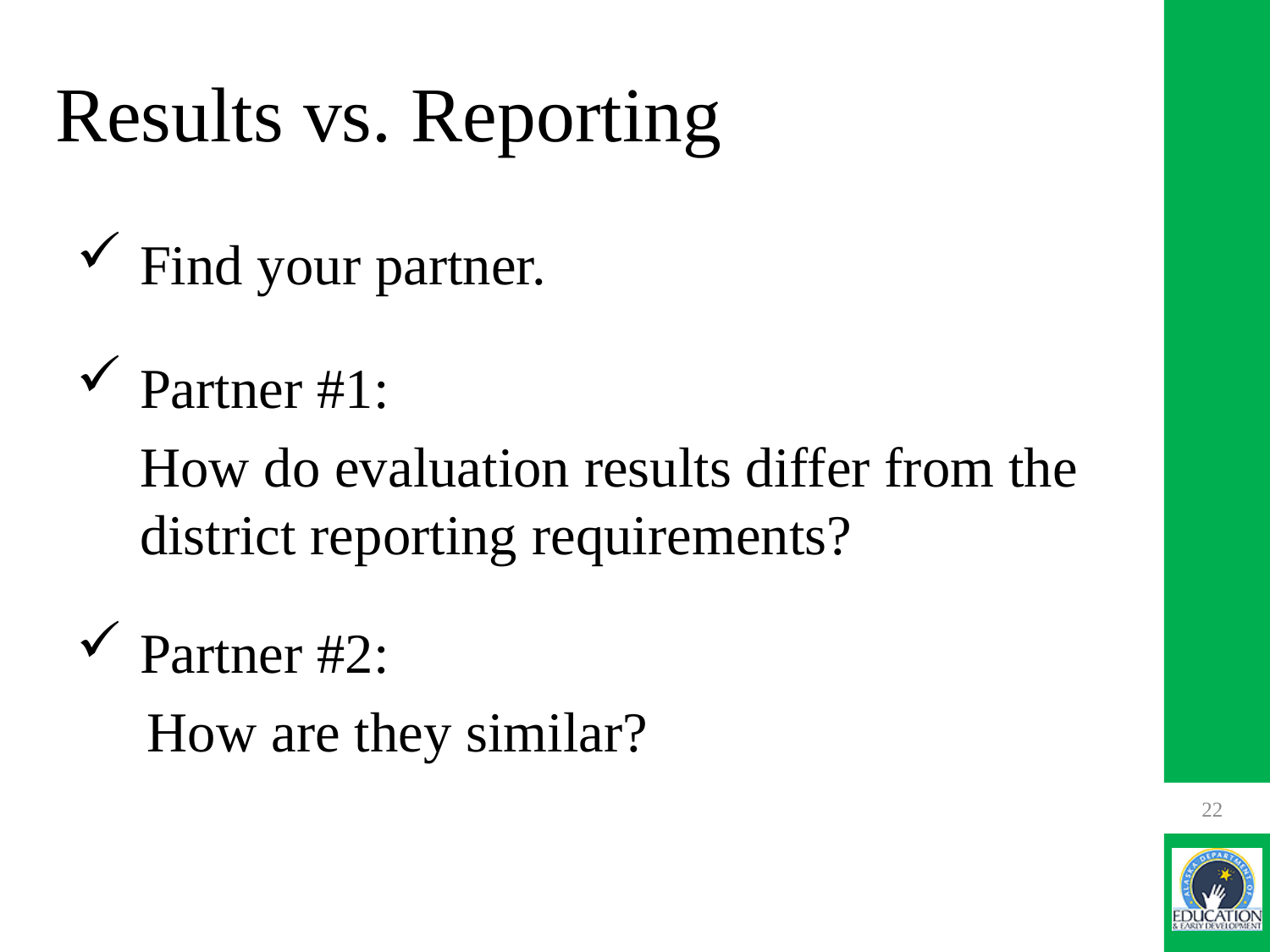

# Results vs. Reporting
Find your partner.

Partner #1:
How do evaluation results differ from the district reporting requirements?

Partner #2:
     How are they similar?
22